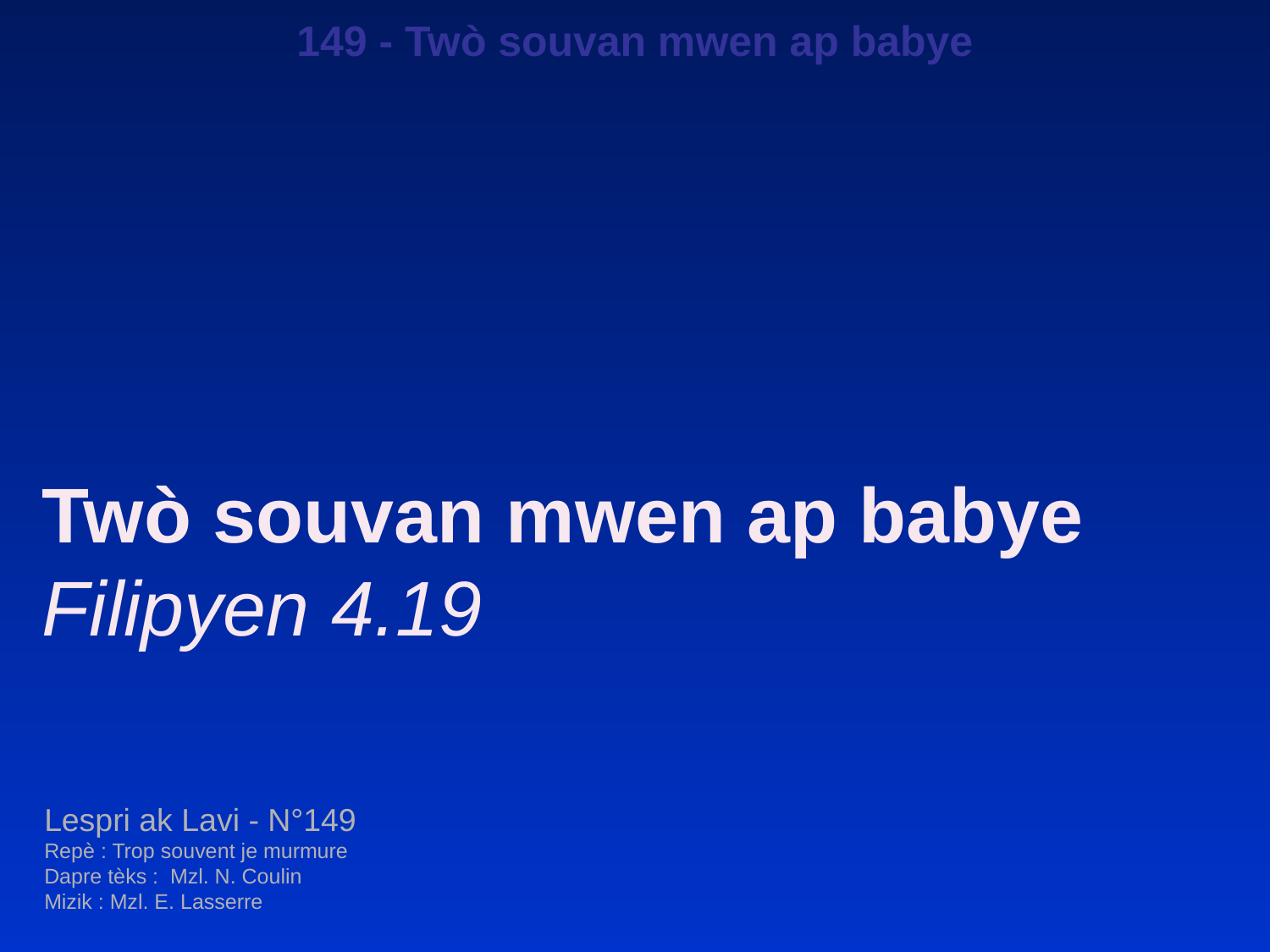

149 - Twò souvan mwen ap babye
Twò souvan mwen ap babye
Filipyen 4.19
Lespri ak Lavi - N°149
Repè : Trop souvent je murmure
Dapre tèks :  Mzl. N. Coulin
Mizik : Mzl. E. Lasserre